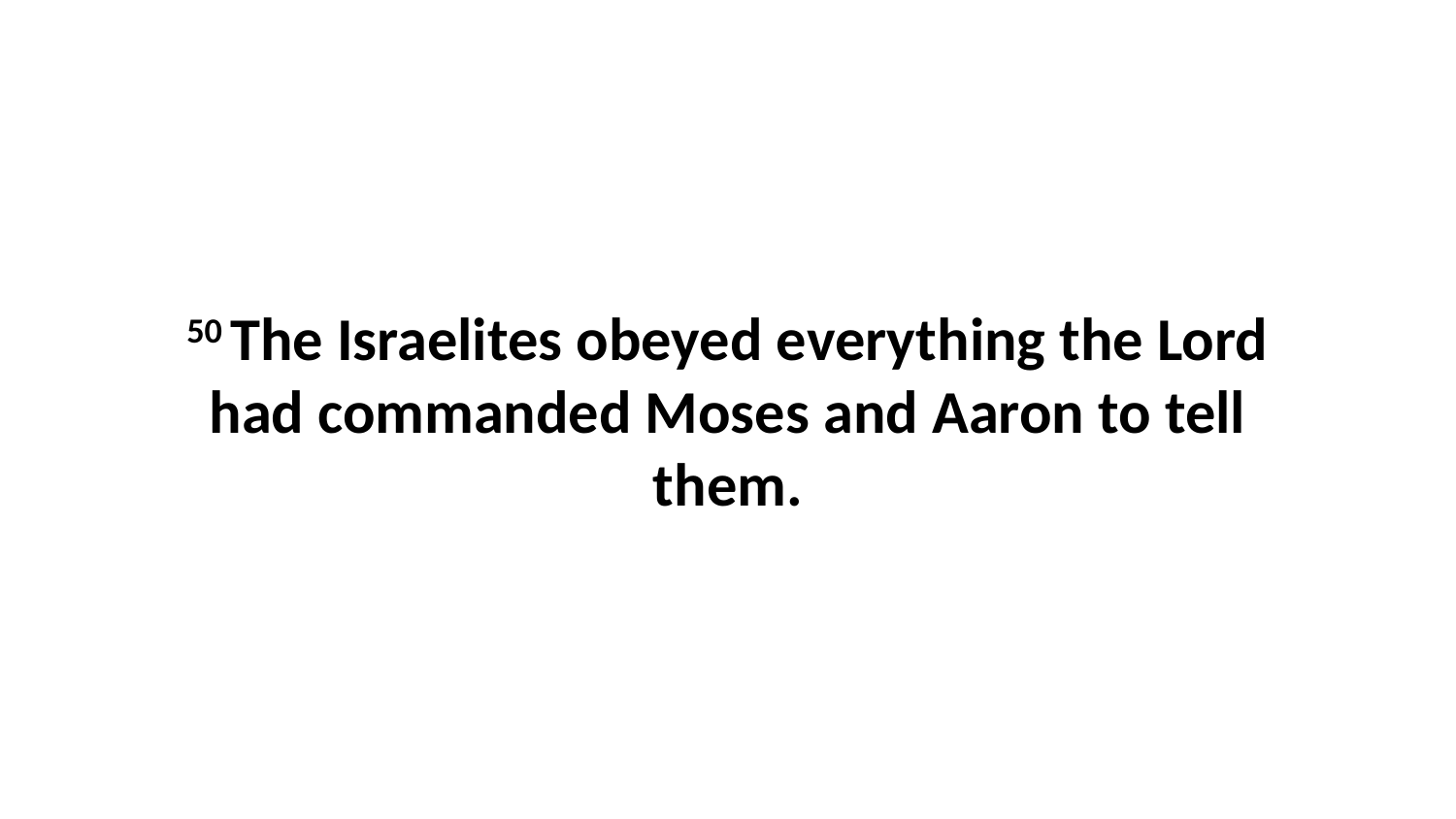

50 The Israelites obeyed everything the Lord had commanded Moses and Aaron to tell them.